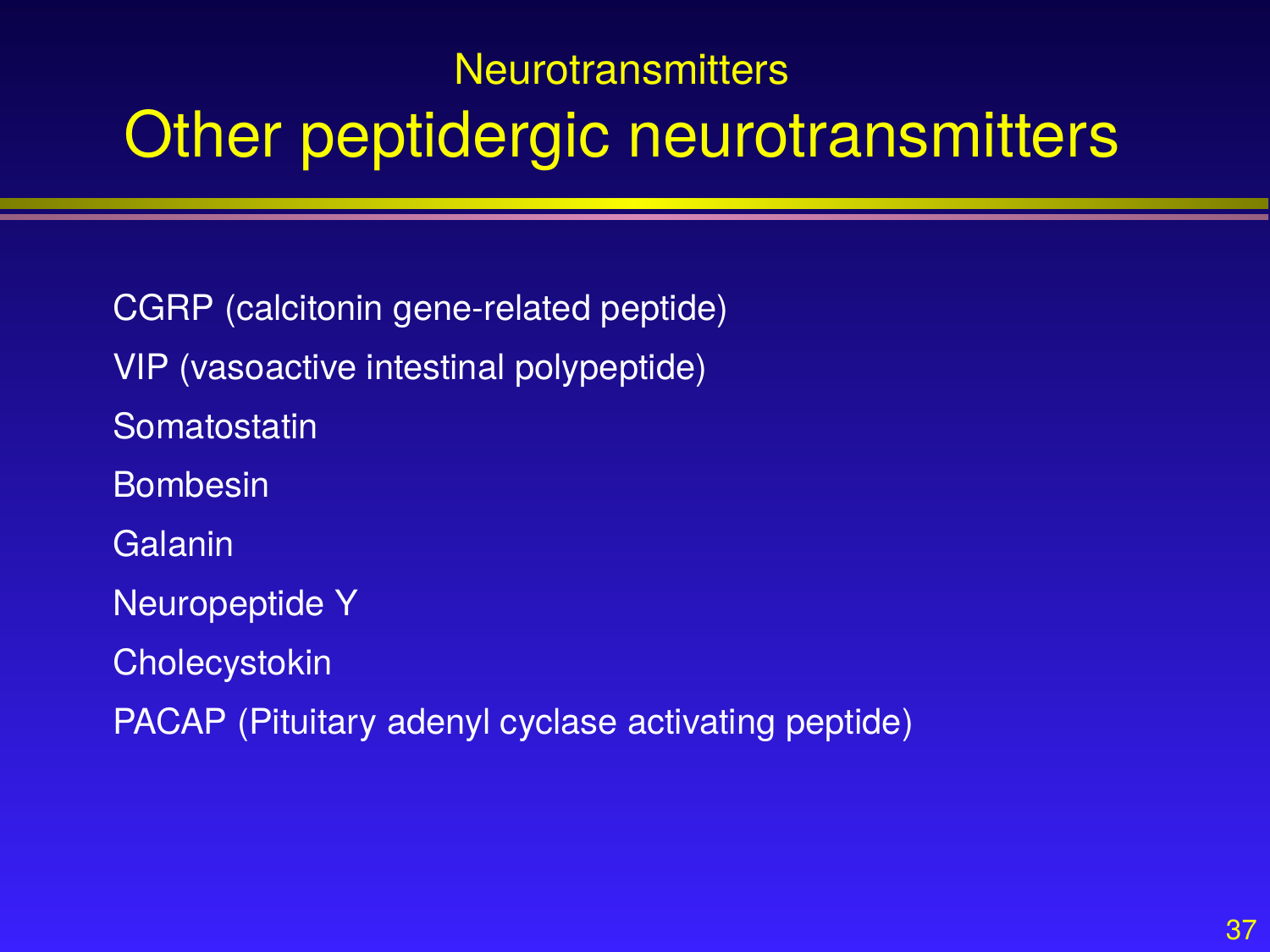

# Neurotransmitters Other peptidergic neurotransmitters
CGRP (calcitonin gene-related peptide)

VIP (vasoactive intestinal polypeptide)

Somatostatin

Bombesin

Galanin

Neuropeptide Y

Cholecystokin

PACAP (Pituitary adenyl cyclase activating peptide)
37